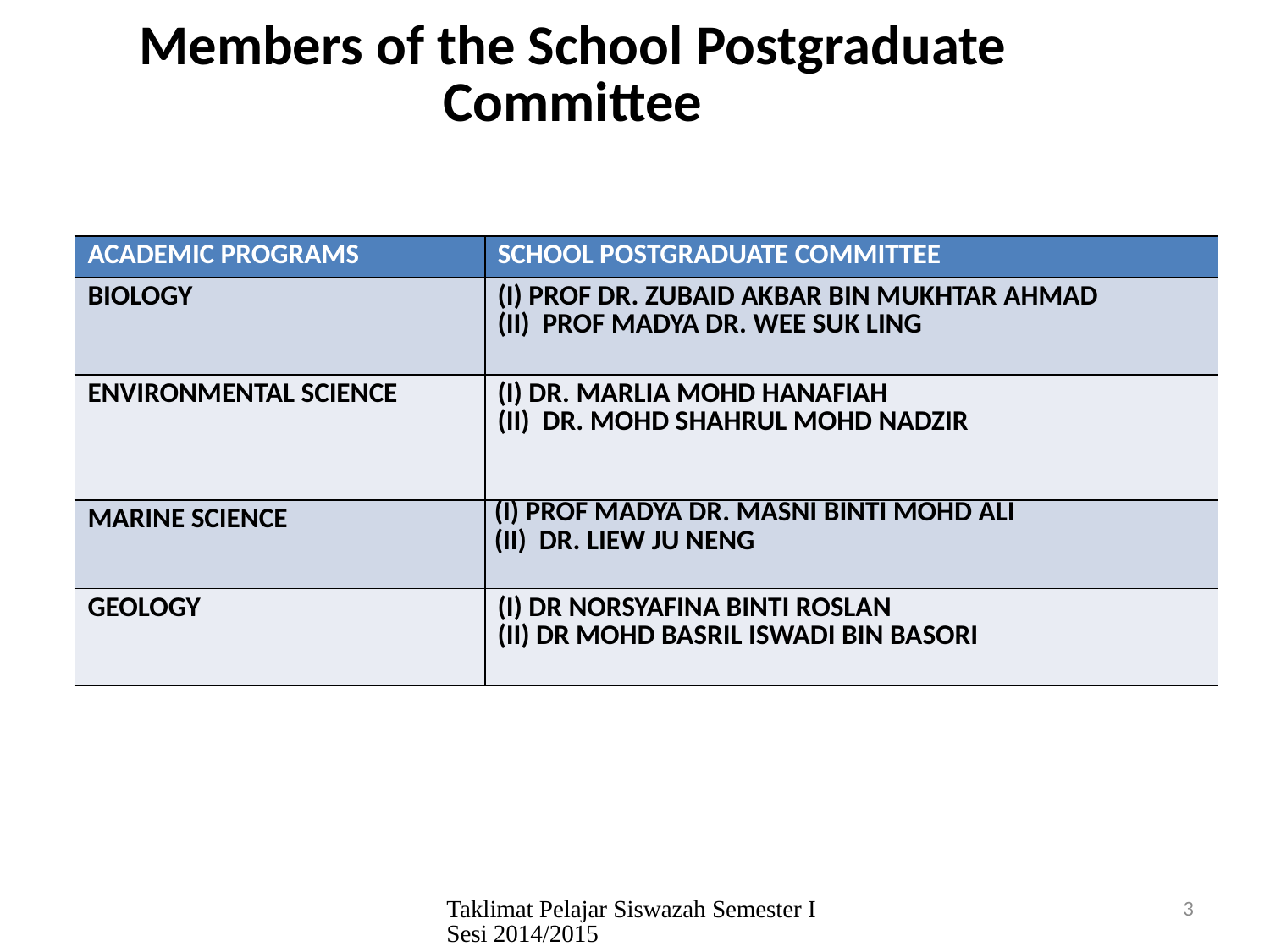

# Members of the School Postgraduate Committee
| ACADEMIC PROGRAMS | SCHOOL POSTGRADUATE COMMITTEE |
| --- | --- |
| BIOLOGY | (I) PROF DR. ZUBAID AKBAR BIN MUKHTAR AHMAD (II) PROF MADYA DR. WEE SUK LING |
| ENVIRONMENTAL SCIENCE | (I) DR. MARLIA MOHD HANAFIAH (II) DR. MOHD SHAHRUL MOHD NADZIR |
| MARINE SCIENCE | (I) PROF MADYA DR. MASNI BINTI MOHD ALI (II) DR. LIEW JU NENG |
| GEOLOGY | (I) DR NORSYAFINA BINTI ROSLAN (II) DR MOHD BASRIL ISWADI BIN BASORI |
3
Taklimat Pelajar Siswazah Semester I Sesi 2014/2015